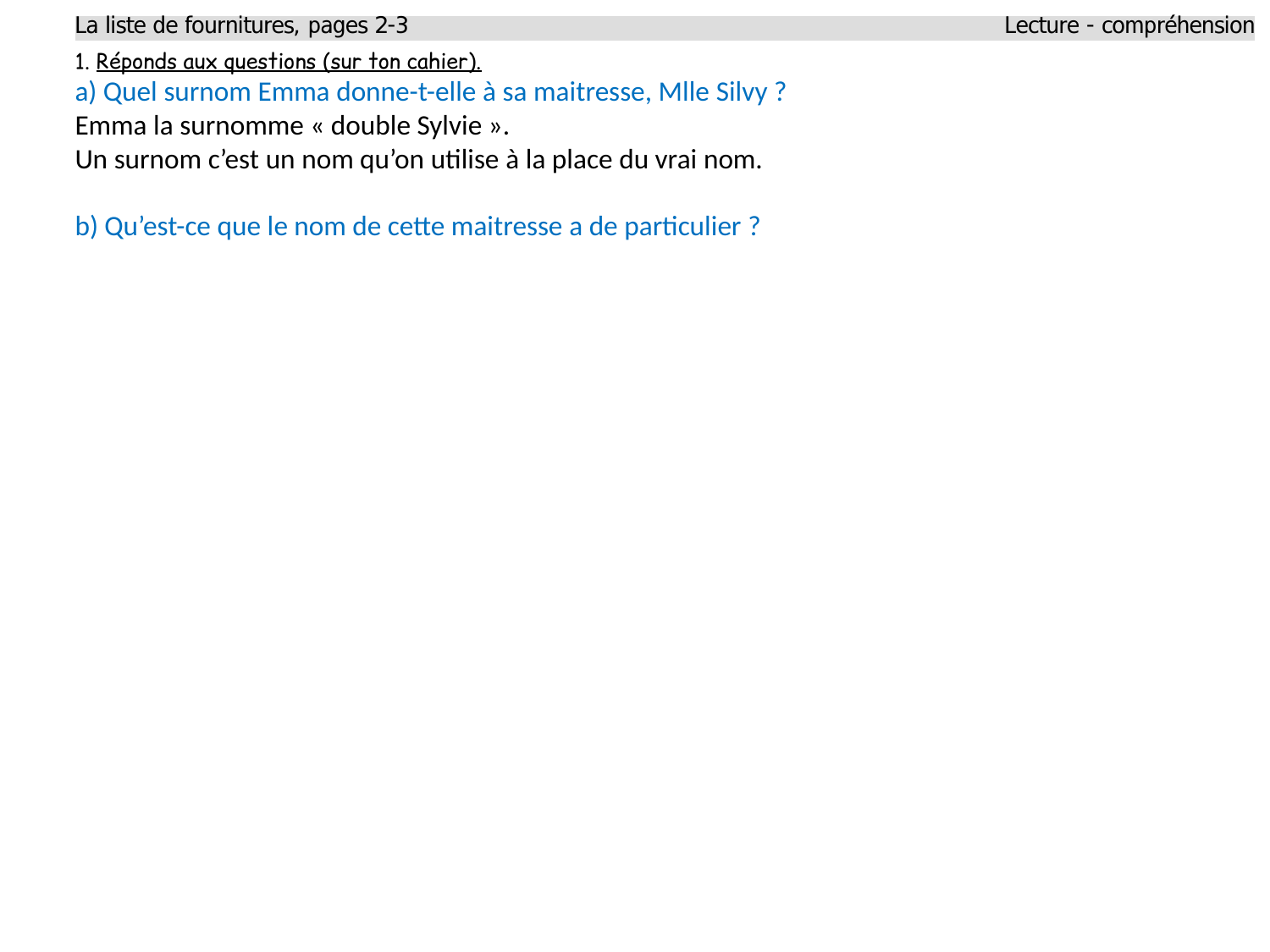

| La liste de fournitures, pages 2-3 | Lecture - compréhension |
| --- | --- |
1. Réponds aux questions (sur ton cahier).
a) Quel surnom Emma donne-t-elle à sa maitresse, Mlle Silvy ?
Emma la surnomme « double Sylvie ».
Un surnom c’est un nom qu’on utilise à la place du vrai nom.

b) Qu’est-ce que le nom de cette maitresse a de particulier ?